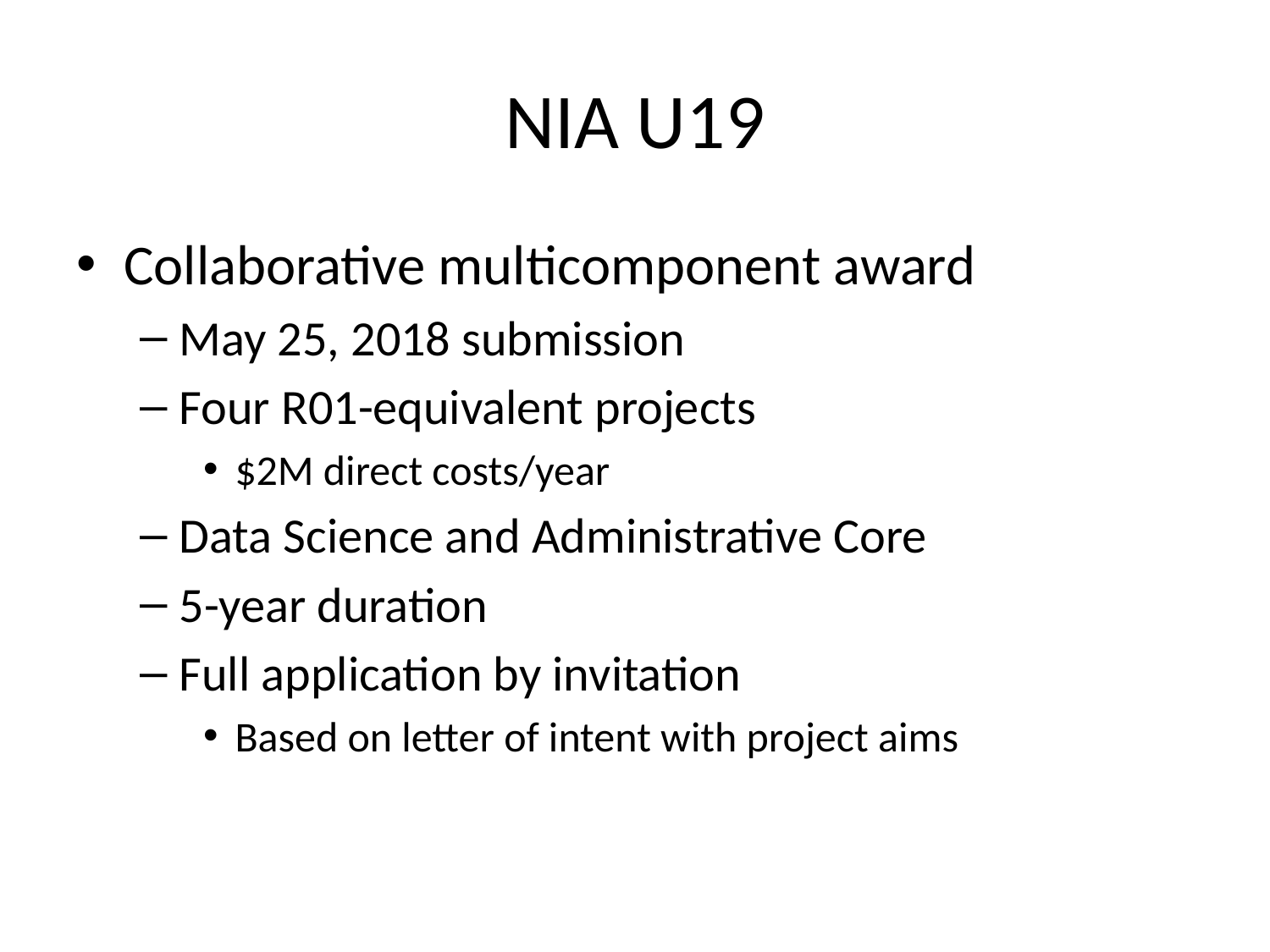

# NIA U19
Collaborative multicomponent award
May 25, 2018 submission
Four R01-equivalent projects
$2M direct costs/year
Data Science and Administrative Core
5-year duration
Full application by invitation
Based on letter of intent with project aims